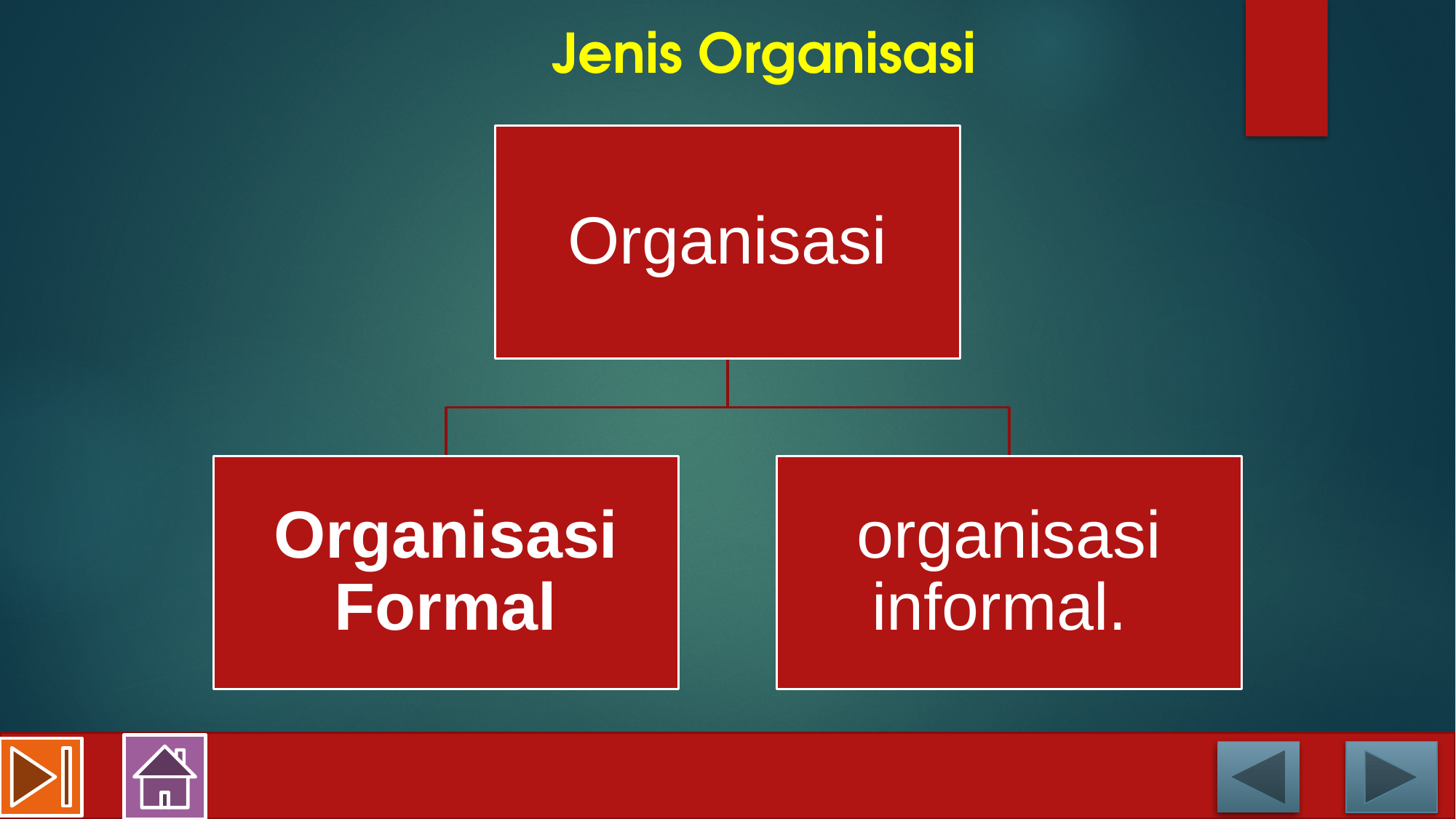

Jenis Organisasi

Organisasi
Organisasi Formal
organisasi informal.